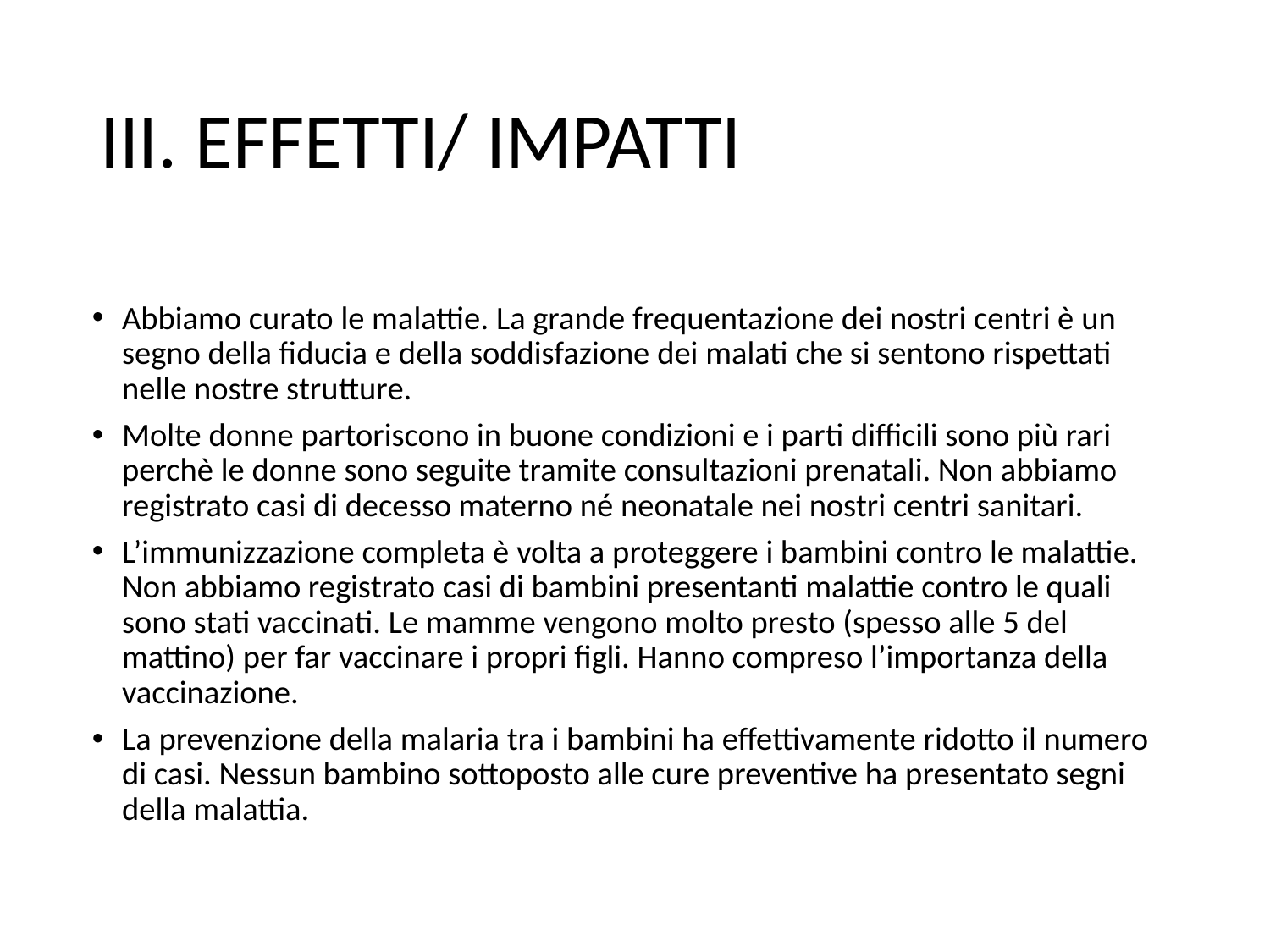

# III. EFFETTI/ IMPATTI
Abbiamo curato le malattie. La grande frequentazione dei nostri centri è un segno della fiducia e della soddisfazione dei malati che si sentono rispettati nelle nostre strutture.
Molte donne partoriscono in buone condizioni e i parti difficili sono più rari perchè le donne sono seguite tramite consultazioni prenatali. Non abbiamo registrato casi di decesso materno né neonatale nei nostri centri sanitari.
L’immunizzazione completa è volta a proteggere i bambini contro le malattie. Non abbiamo registrato casi di bambini presentanti malattie contro le quali sono stati vaccinati. Le mamme vengono molto presto (spesso alle 5 del mattino) per far vaccinare i propri figli. Hanno compreso l’importanza della vaccinazione.
La prevenzione della malaria tra i bambini ha effettivamente ridotto il numero di casi. Nessun bambino sottoposto alle cure preventive ha presentato segni della malattia.